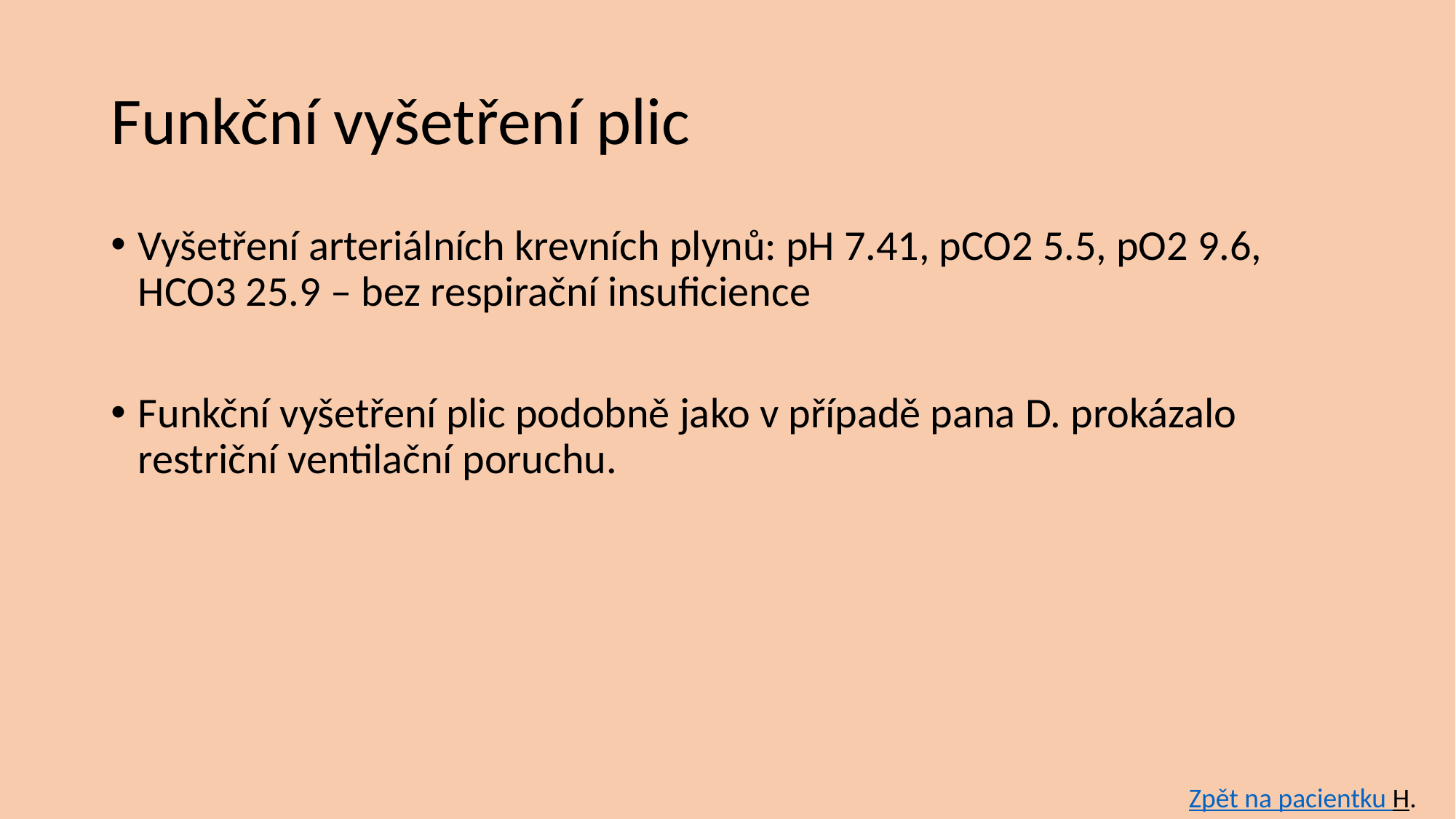

# Funkční vyšetření plic
Vyšetření arteriálních krevních plynů: pH 7.41, pCO2 5.5, pO2 9.6, HCO3 25.9 – bez respirační insuficience

Funkční vyšetření plic podobně jako v případě pana D. prokázalo restriční ventilační poruchu.
Zpět na pacientku H.